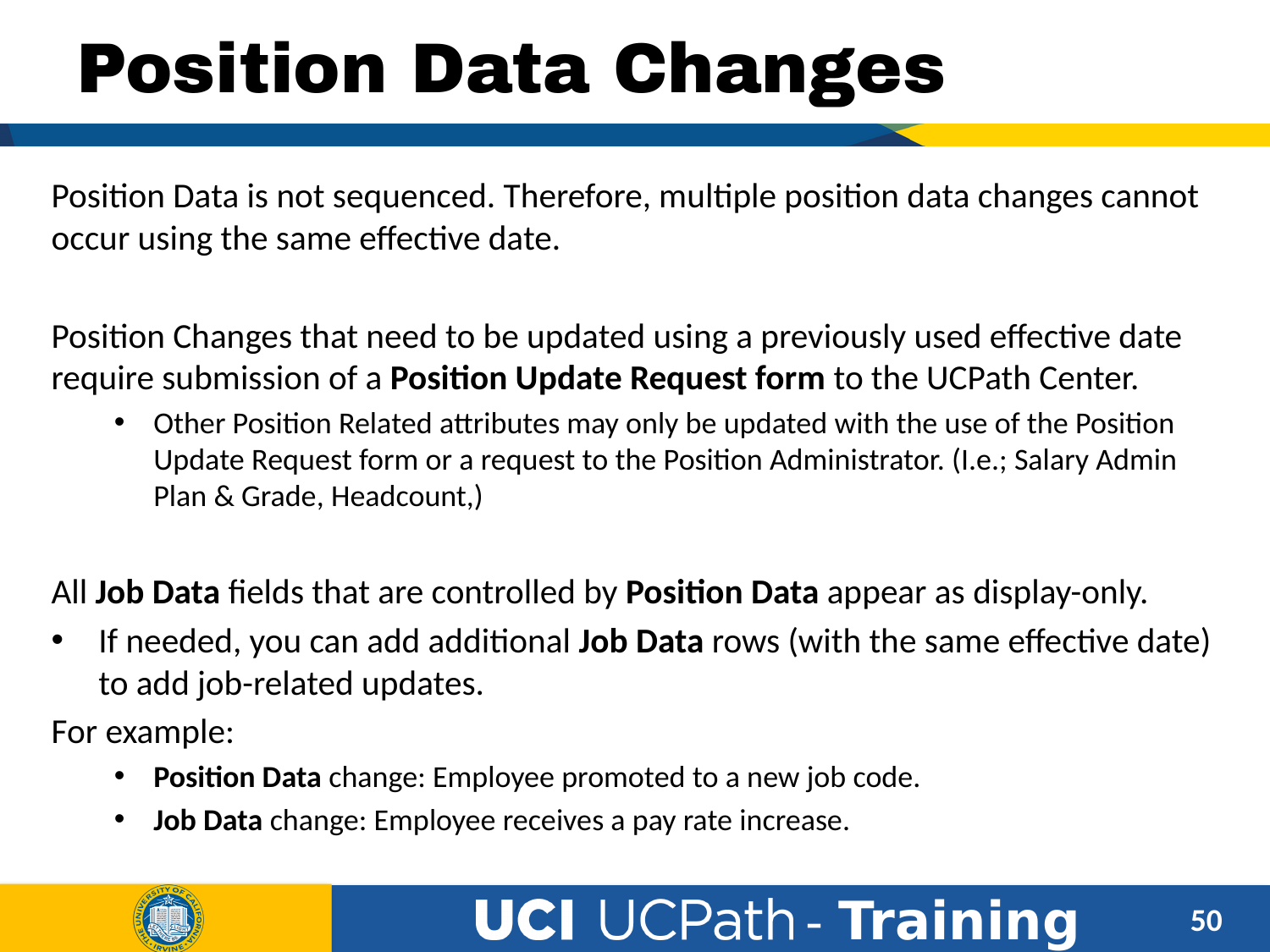

# Position Data Changes
Position Data is not sequenced. Therefore, multiple position data changes cannot occur using the same effective date.

Position Changes that need to be updated using a previously used effective date require submission of a Position Update Request form to the UCPath Center.
Other Position Related attributes may only be updated with the use of the Position Update Request form or a request to the Position Administrator. (I.e.; Salary Admin Plan & Grade, Headcount,)

All Job Data fields that are controlled by Position Data appear as display-only.
If needed, you can add additional Job Data rows (with the same effective date) to add job-related updates.
For example:
Position Data change: Employee promoted to a new job code.
Job Data change: Employee receives a pay rate increase.